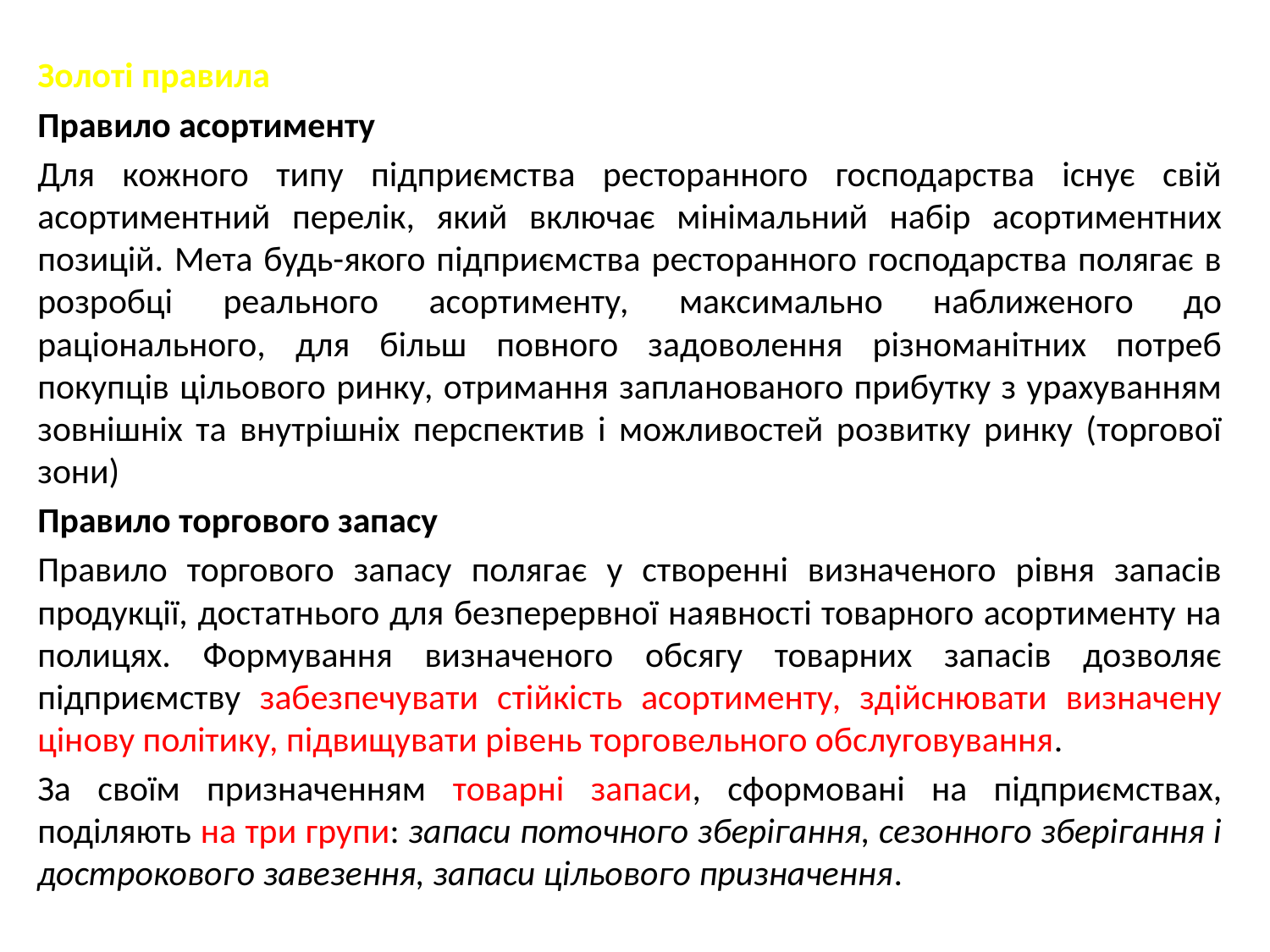

Золоті правила
Правило асортименту
Для кожного типу підприємства ресторанного господарства існує свій асортиментний перелік, який включає мінімальний набір асортиментних позицій. Мета будь-якого підприємства ресторанного господарства полягає в розробці реального асортименту, максимально наближеного до раціонального, для більш повного задоволення різноманітних потреб покупців цільового ринку, отримання запланованого прибутку з урахуванням зовнішніх та внутрішніх перспектив і можливостей розвитку ринку (торгової зони)
Правило торгового запасу
Правило торгового запасу полягає у створенні визначеного рівня запасів продукції, достатнього для безперервної наявності товарного асортименту на полицях. Формування визначеного обсягу товарних запасів дозволяє підприємству забезпечувати стійкість асортименту, здійснювати визначену цінову політику, підвищувати рівень торговельного обслуговування.
За своїм призначенням товарні запаси, сформовані на підприємствах, поділяють на три групи: запаси поточного зберігання, сезонного зберігання і дострокового завезення, запаси цільового призначення.